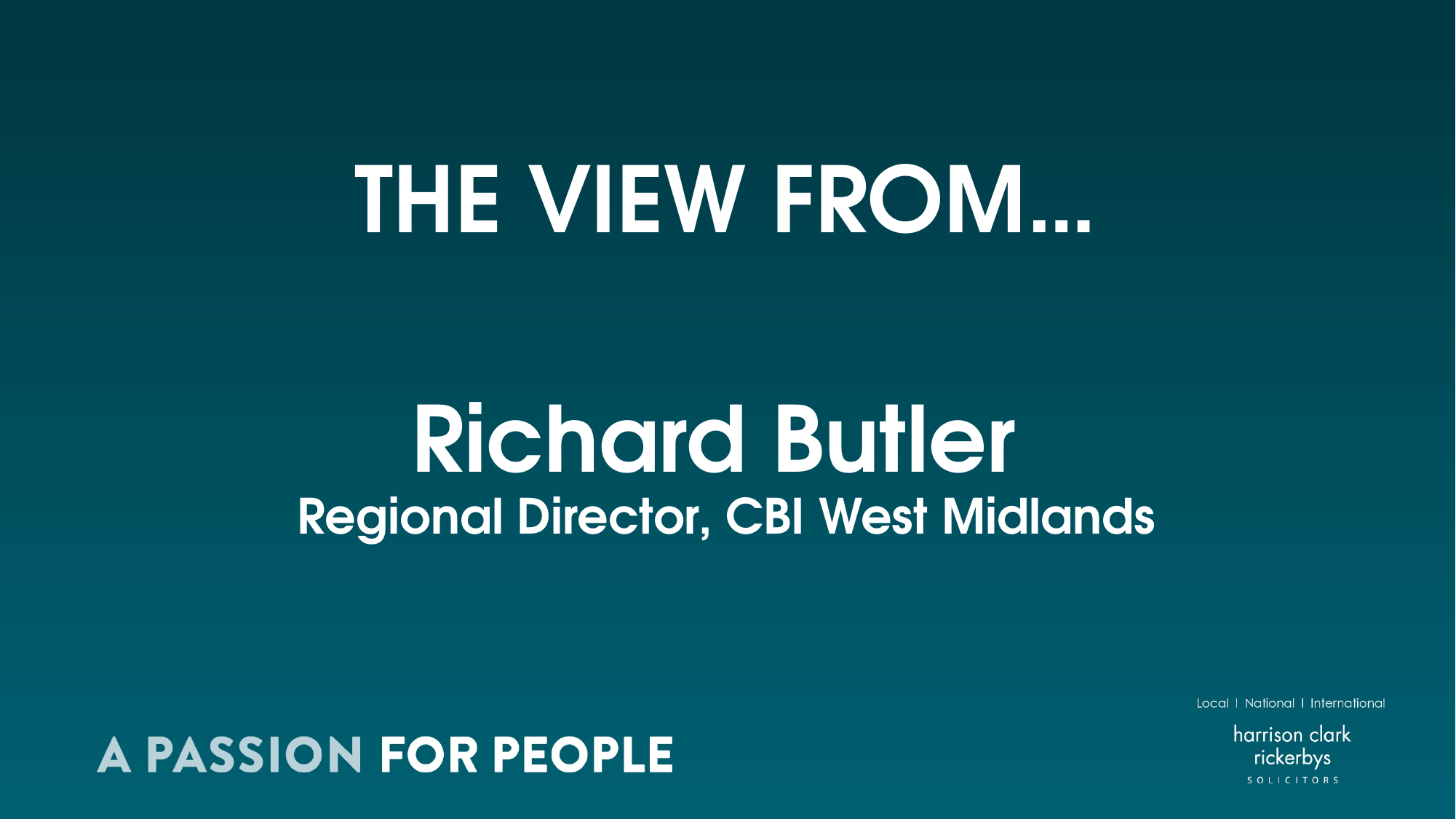

THE VIEW FROM…
Richard Butler
Regional Director, CBI West Midlands